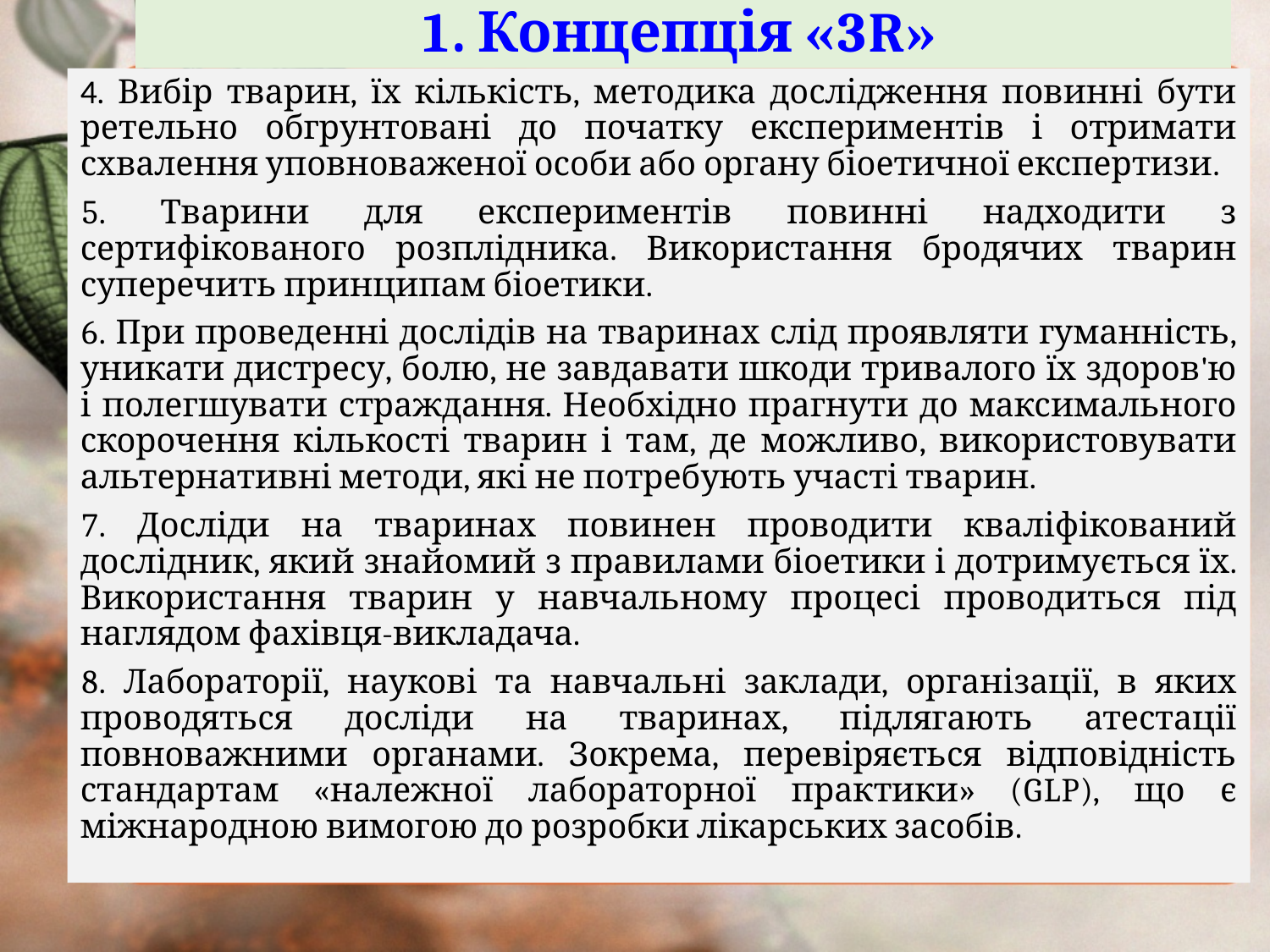

# 1. Концепція «3R»
4. Вибір тварин, їх кількість, методика дослідження повинні бути ретельно обгрунтовані до початку експериментів і отримати схвалення уповноваженої особи або органу біоетичної експертизи.
5. Тварини для експериментів повинні надходити з сертифікованого розплідника. Використання бродячих тварин суперечить принципам біоетики.
6. При проведенні дослідів на тваринах слід проявляти гуманність, уникати дистресу, болю, не завдавати шкоди тривалого їх здоров'ю і полегшувати страждання. Необхідно прагнути до максимального скорочення кількості тварин і там, де можливо, використовувати альтернативні методи, які не потребують участі тварин.
7. Досліди на тваринах повинен проводити кваліфікований дослідник, який знайомий з правилами біоетики і дотримується їх. Використання тварин у навчальному процесі проводиться під наглядом фахівця-викладача.
8. Лабораторії, наукові та навчальні заклади, організації, в яких проводяться досліди на тваринах, підлягають атестації повноважними органами. Зокрема, перевіряється відповідність стандартам «належної лабораторної практики» (GLP), що є міжнародною вимогою до розробки лікарських засобів.